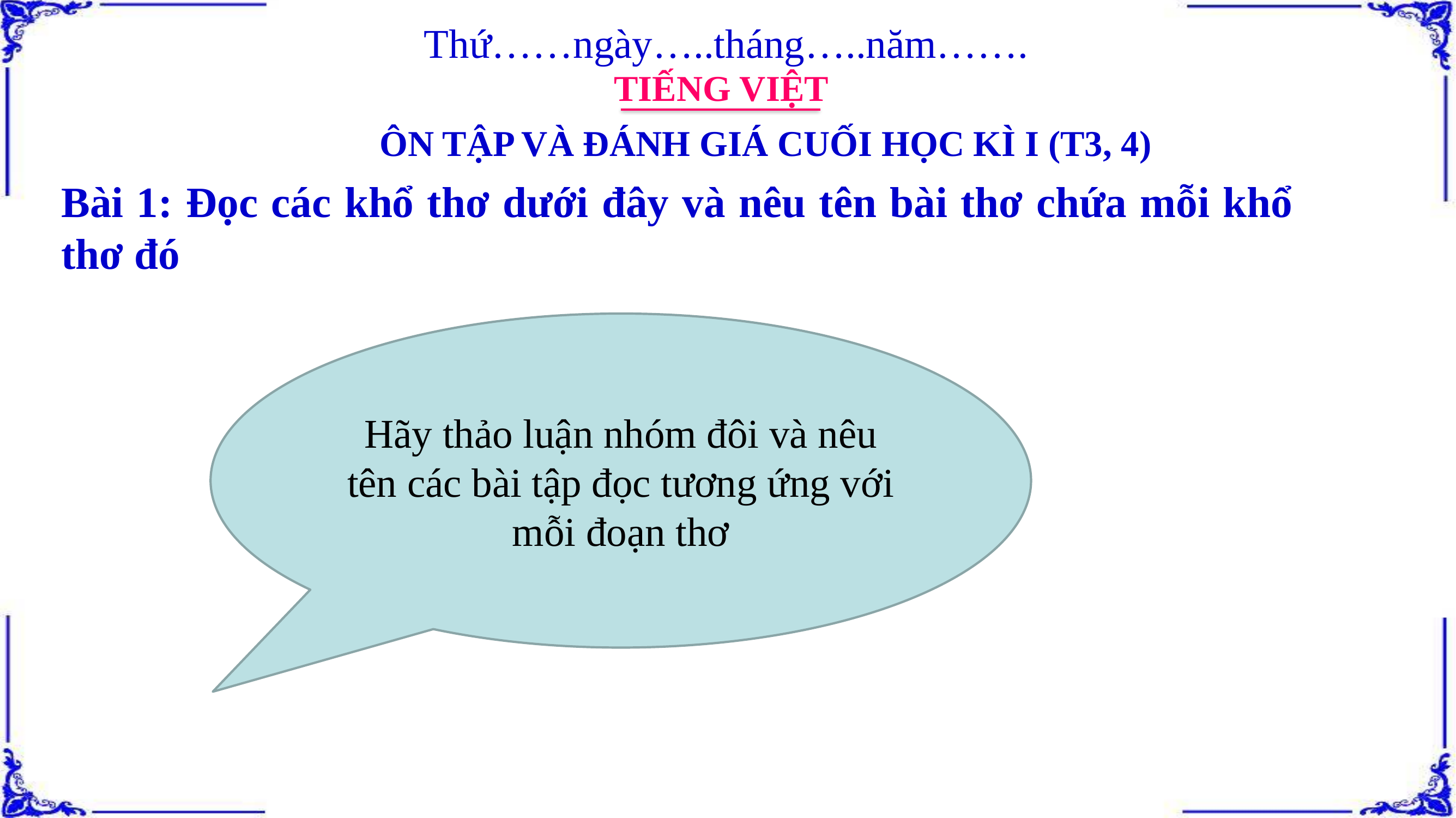

Thứ……ngày…..tháng…..năm…….
TIẾNG VIỆT
ÔN TẬP VÀ ĐÁNH GIÁ CUỐI HỌC KÌ I (T3, 4)
Bài 1: Đọc các khổ thơ dưới đây và nêu tên bài thơ chứa mỗi khổ thơ đó
Hãy thảo luận nhóm đôi và nêu tên các bài tập đọc tương ứng với mỗi đoạn thơ